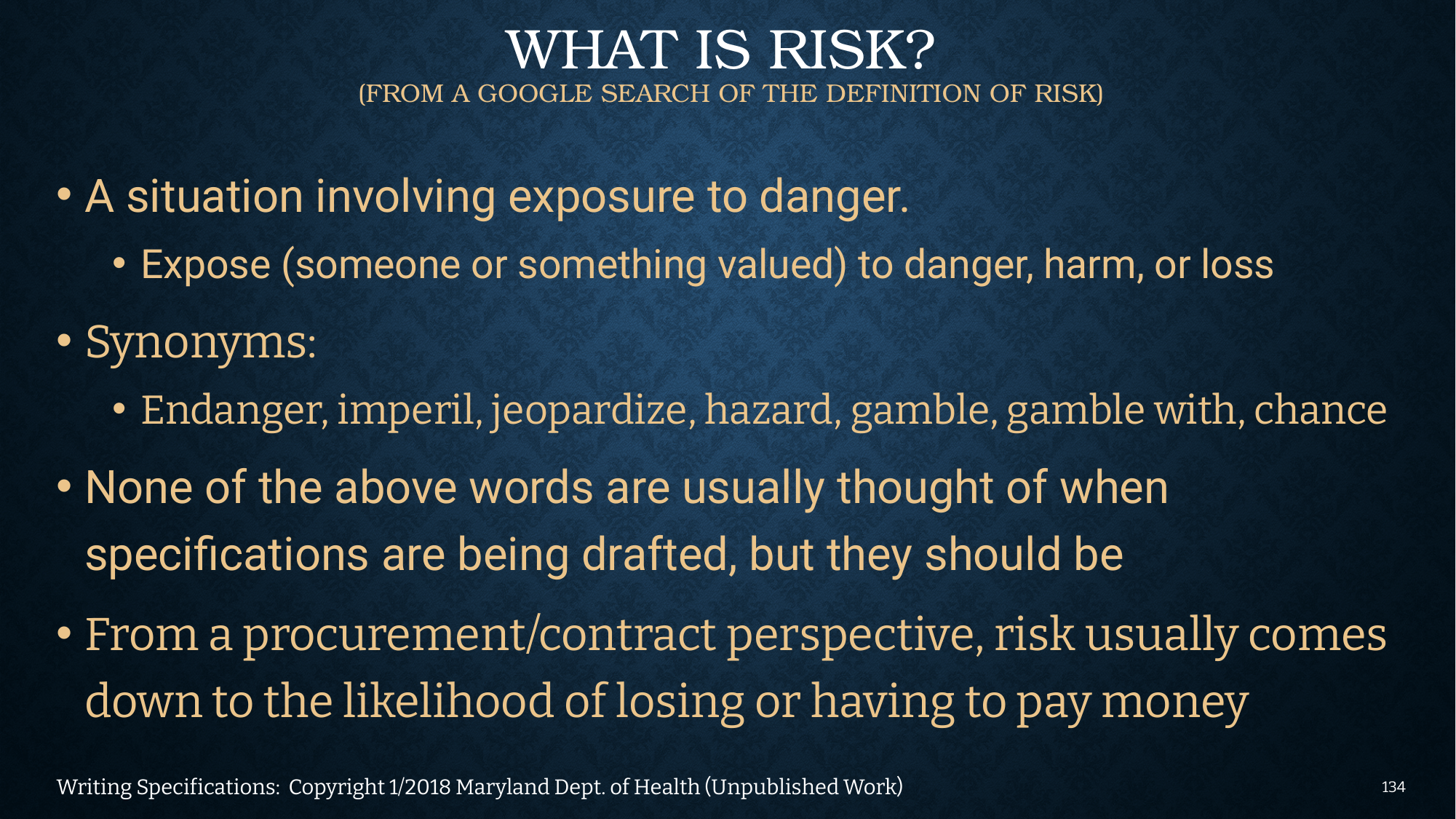

# What is risk? (From a Google search of the definition of risk)
A situation involving exposure to danger.
Expose (someone or something valued) to danger, harm, or loss
Synonyms:
Endanger, imperil, jeopardize, hazard, gamble, gamble with, chance
None of the above words are usually thought of when specifications are being drafted, but they should be
From a procurement/contract perspective, risk usually comes down to the likelihood of losing or having to pay money

Writing Specifications:  Copyright 1/2018 Maryland Dept. of Health (Unpublished Work)
134